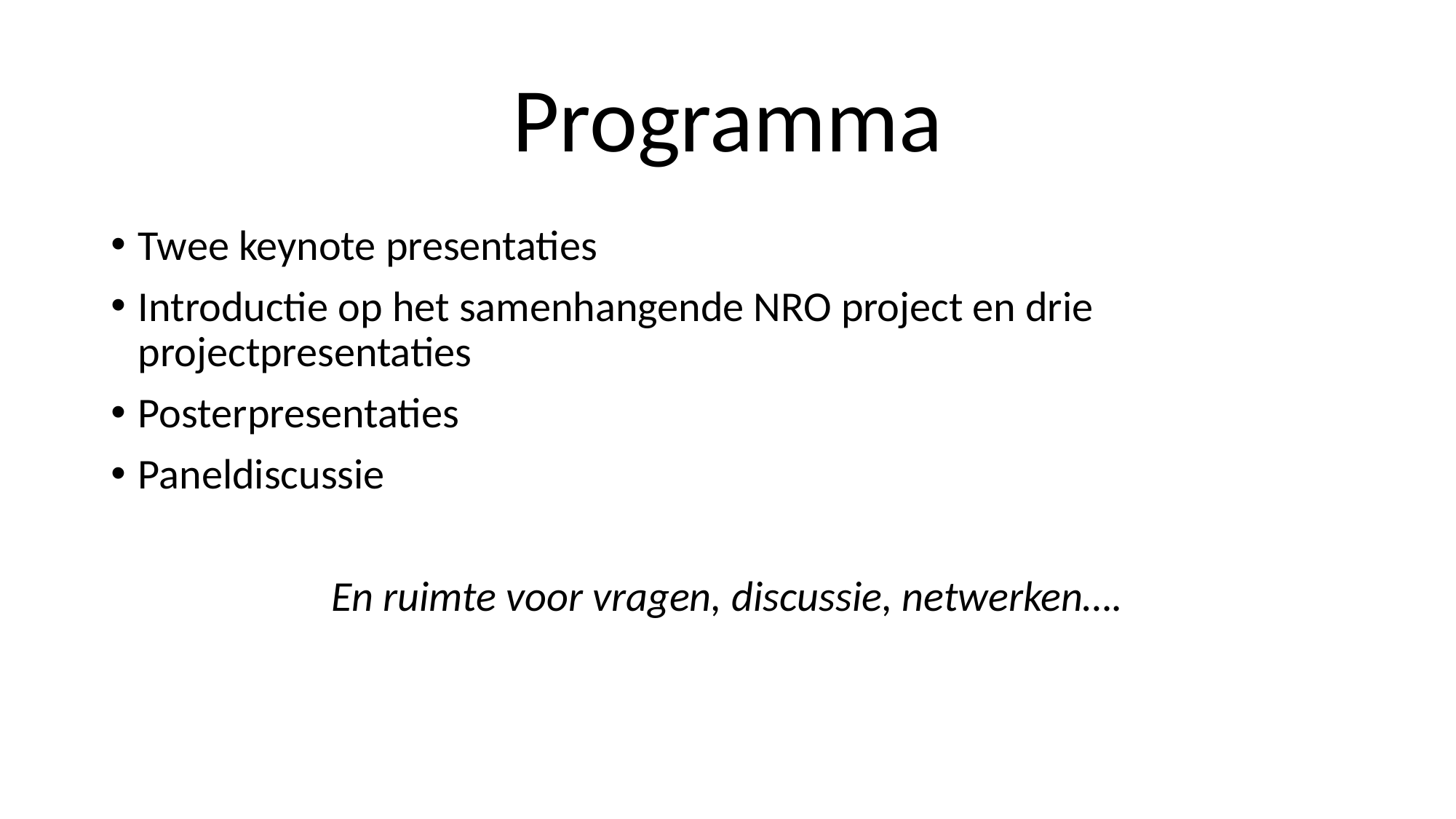

# Programma
Twee keynote presentaties
Introductie op het samenhangende NRO project en drie projectpresentaties
Posterpresentaties
Paneldiscussie

En ruimte voor vragen, discussie, netwerken….